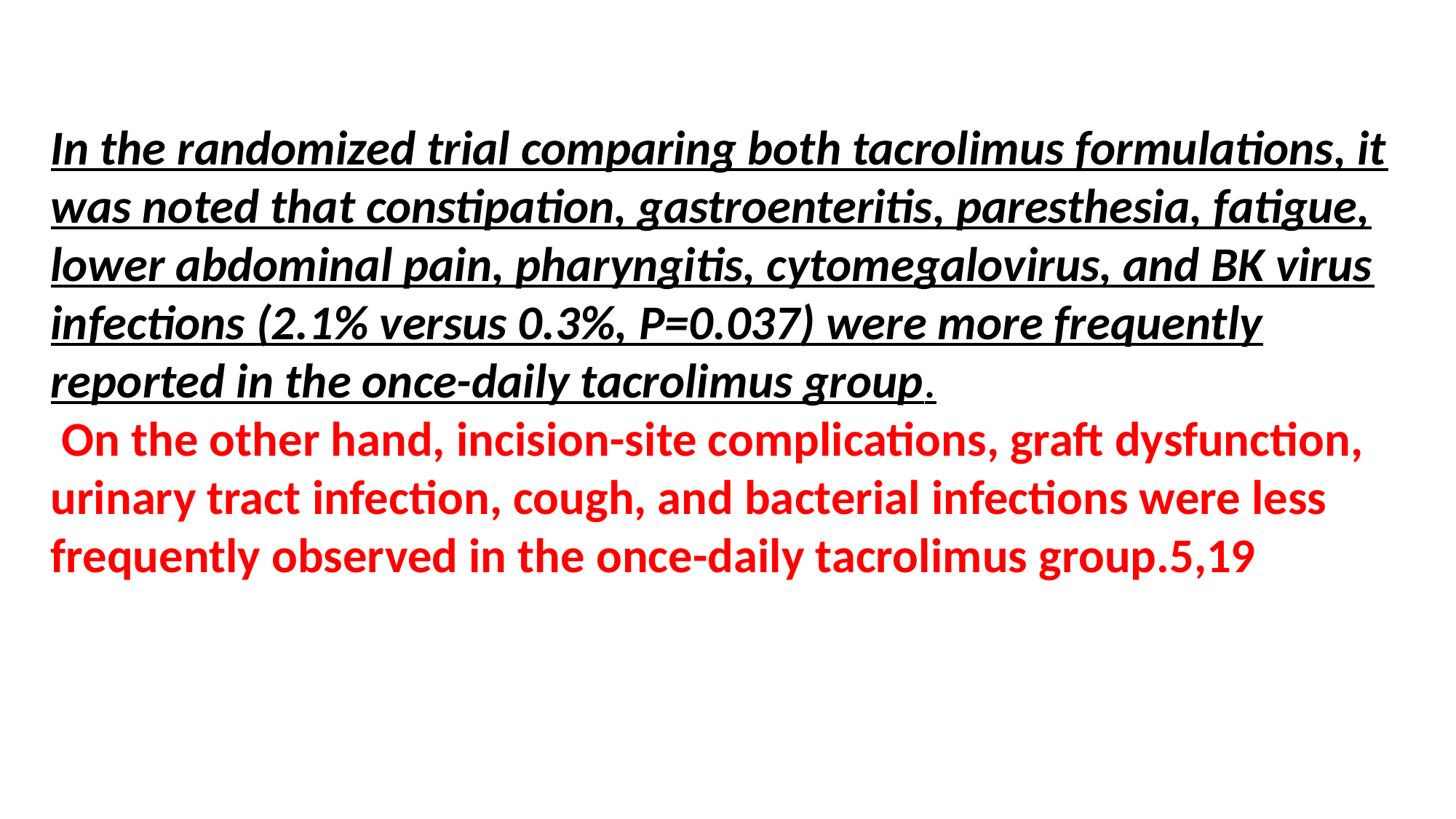

#
In the randomized trial comparing both tacrolimus formulations, it was noted that constipation, gastroenteritis, paresthesia, fatigue, lower abdominal pain, pharyngitis, cytomegalovirus, and BK virus infections (2.1% versus 0.3%, P=0.037) were more frequently reported in the once-daily tacrolimus group.
 On the other hand, incision-site complications, graft dysfunction, urinary tract infection, cough, and bacterial infections were less frequently observed in the once-daily tacrolimus group.5,19